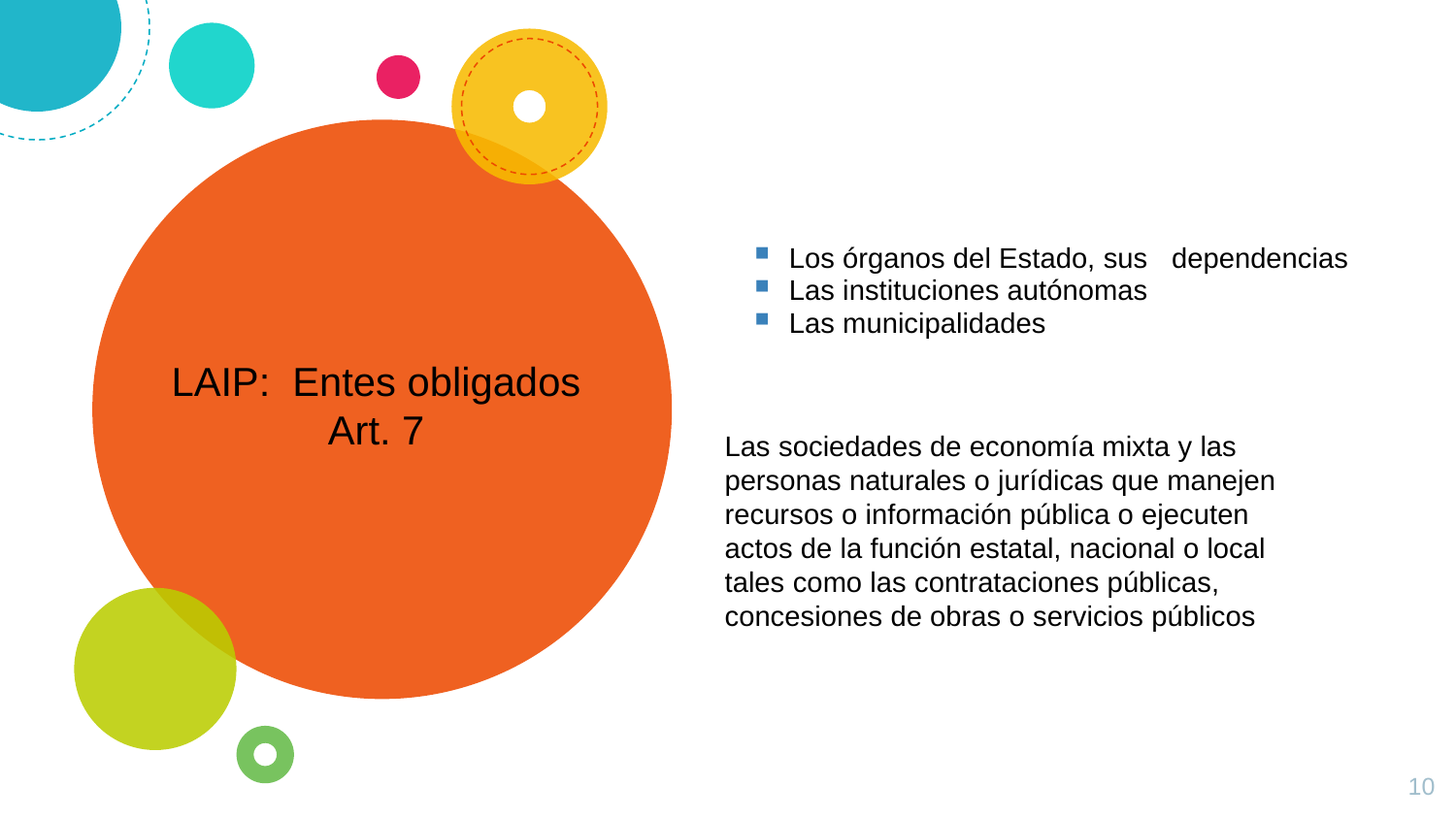

Los órganos del Estado, sus   dependencias
Las instituciones autónomas
Las municipalidades
LAIP:  Entes obligados
Art. 7
Las sociedades de economía mixta y las personas naturales o jurídicas que manejen recursos o información pública o ejecuten actos de la función estatal, nacional o local tales como las contrataciones públicas, concesiones de obras o servicios públicos

10